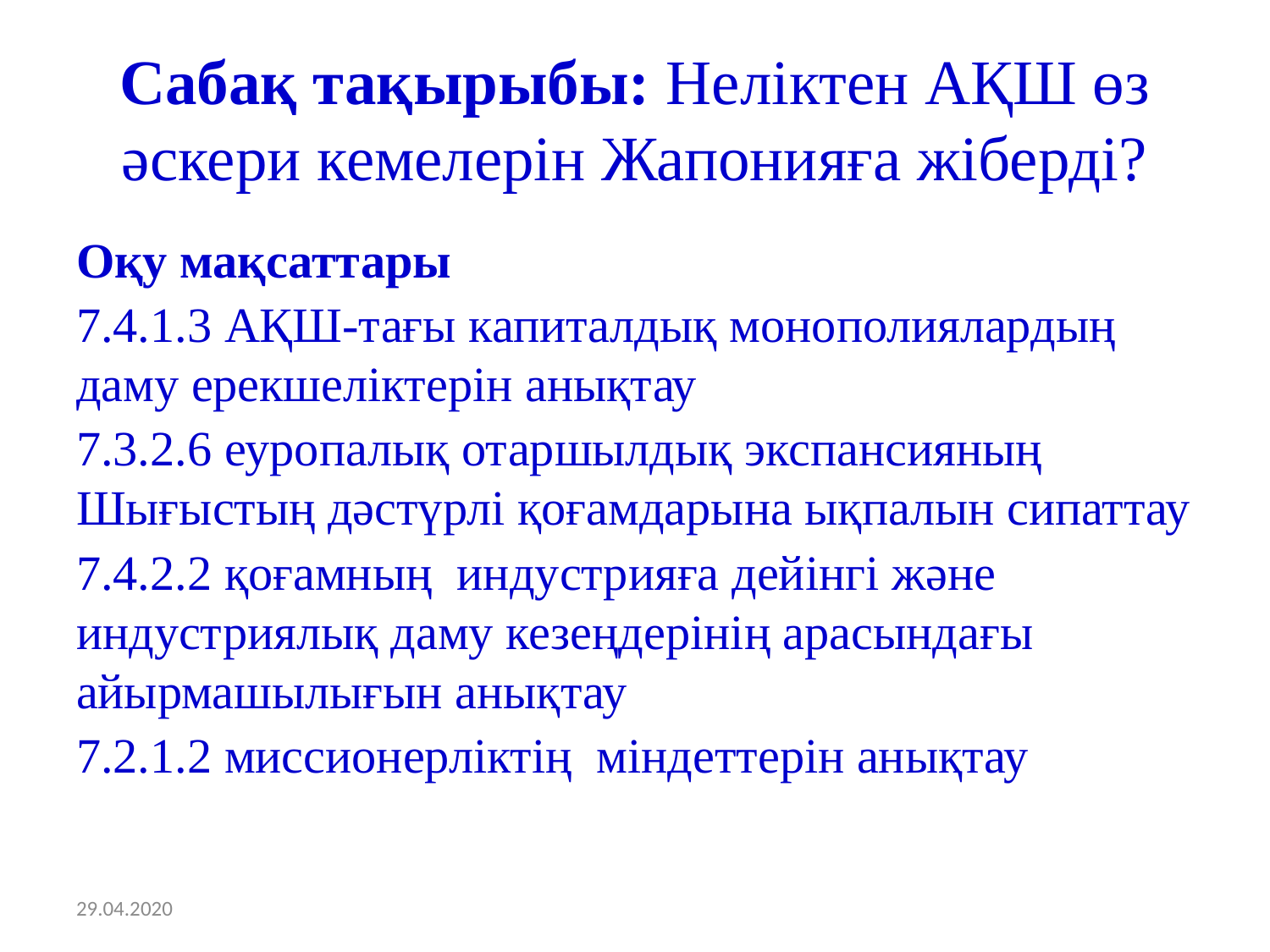

# Сабақ тақырыбы: Неліктен АҚШ өз әскери кемелерін Жапонияға жіберді?
Оқу мақсаттары
7.4.1.3 АҚШ-тағы капиталдық монополиялардың даму ерекшеліктерін анықтау
7.3.2.6 еуропалық отаршылдық экспансияның Шығыстың дәстүрлі қоғамдарына ықпалын сипаттау
7.4.2.2 қоғамның  индустрияға дейінгі және индустриялық даму кезеңдерінің арасындағы айырмашылығын анықтау
7.2.1.2 миссионерліктің  міндеттерін анықтау

29.04.2020